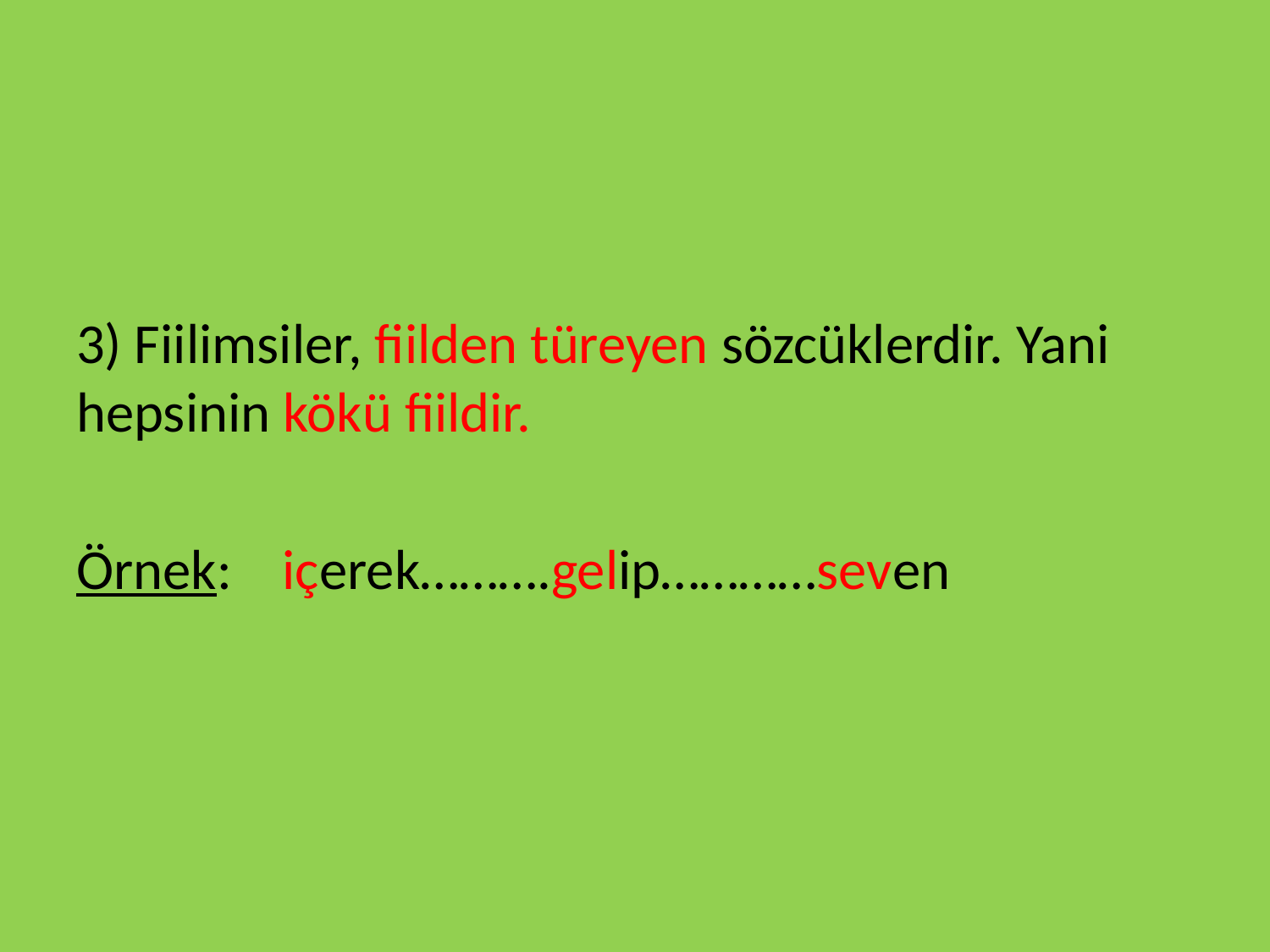

#

3) Fiilimsiler, fiilden türeyen sözcüklerdir. Yani hepsinin kökü fiildir.

Örnek:    içerek……….gelip…………seven